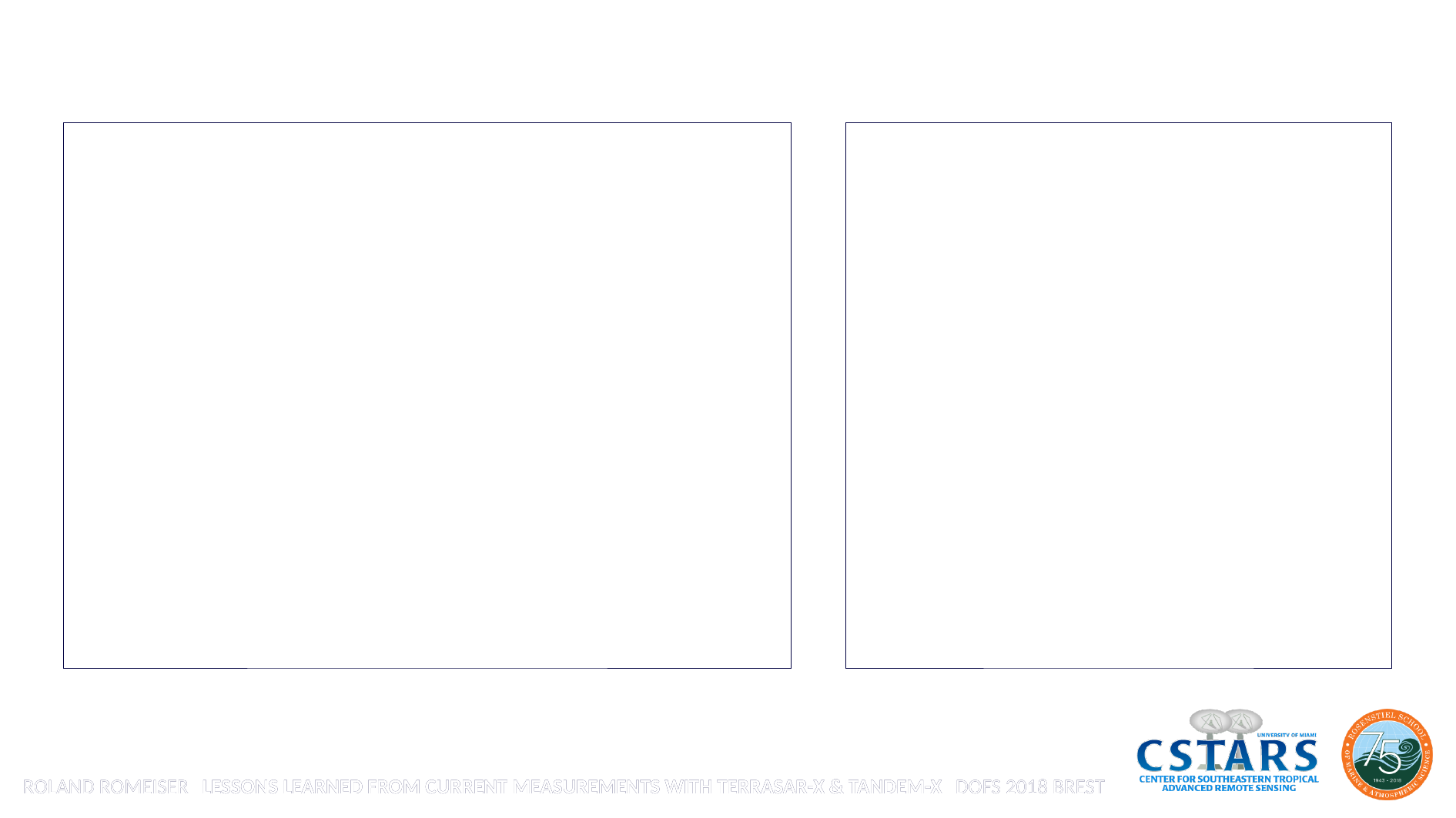

Series of Subaperture Images Reveals Wave Motions